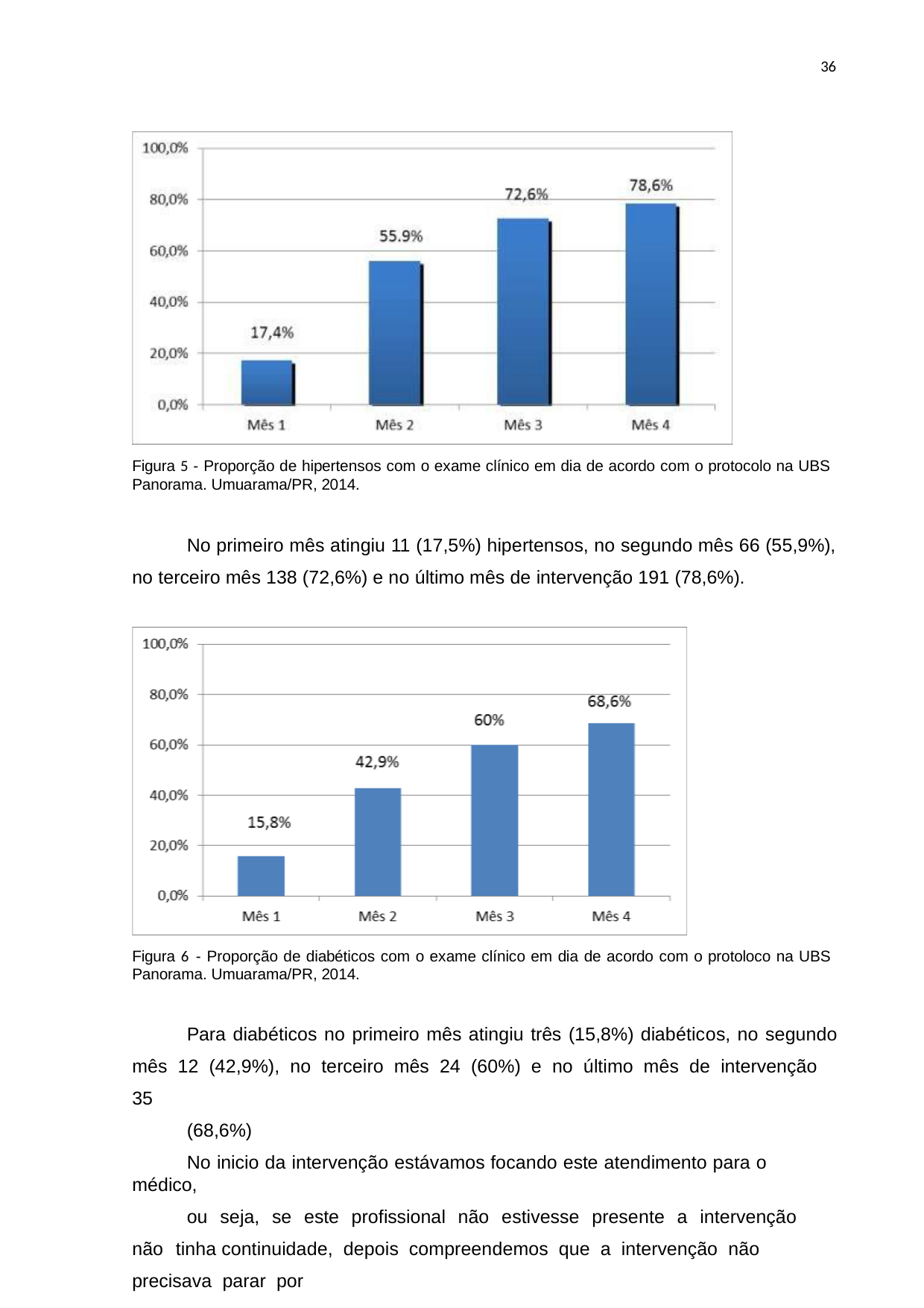

36

Figura 5 - Proporção de hipertensos com o exame clínico em dia de acordo com o protocolo na UBS Panorama. Umuarama/PR, 2014.

No primeiro mês atingiu 11 (17,5%) hipertensos, no segundo mês 66 (55,9%),
no terceiro mês 138 (72,6%) e no último mês de intervenção 191 (78,6%).

Figura 6  - Proporção de diabéticos com o exame clínico em dia de acordo com o protoloco na UBS Panorama. Umuarama/PR, 2014.

Para diabéticos no primeiro mês atingiu três (15,8%) diabéticos, no segundo mês  12  (42,9%),  no  terceiro  mês  24  (60%)  e  no  último  mês  de  intervenção  35
(68,6%)
No inicio da intervenção estávamos focando este atendimento para o médico,
ou  seja,  se  este  profissional  não  estivesse  presente  a  intervenção  não  tinha continuidade,  depois  compreendemos  que  a  intervenção  não  precisava  parar  por